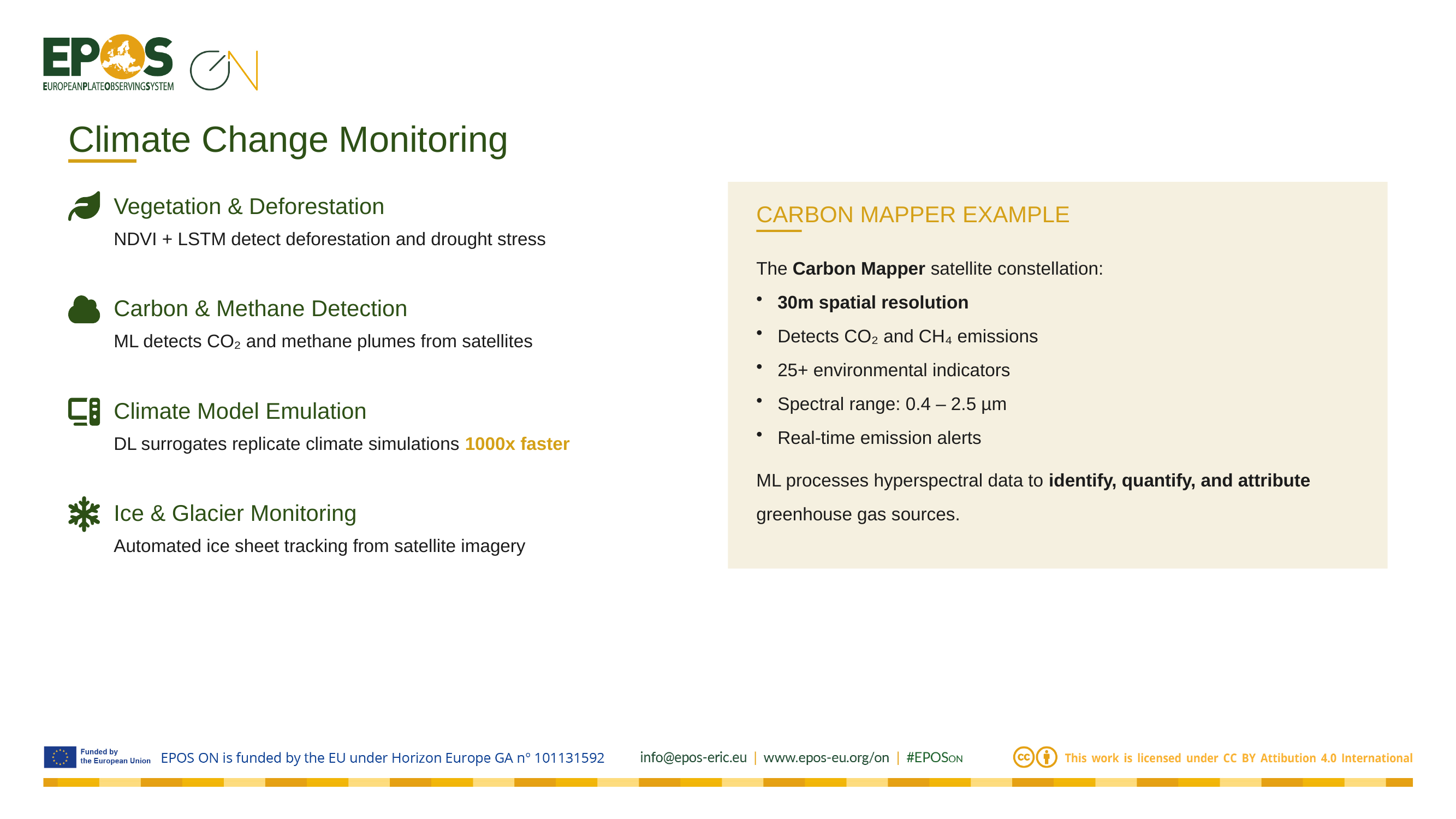

Climate Change Monitoring

Vegetation & Deforestation

CARBON MAPPER EXAMPLE
NDVI + LSTM detect deforestation and drought stress

The Carbon Mapper satellite constellation:
30m spatial resolution
Detects CO₂ and CH₄ emissions
25+ environmental indicators
Spectral range: 0.4 – 2.5 µm
Real-time emission alerts
ML processes hyperspectral data to identify, quantify, and attribute greenhouse gas sources.
Carbon & Methane Detection

ML detects CO₂ and methane plumes from satellites
Climate Model Emulation

DL surrogates replicate climate simulations 1000x faster
Ice & Glacier Monitoring

Automated ice sheet tracking from satellite imagery